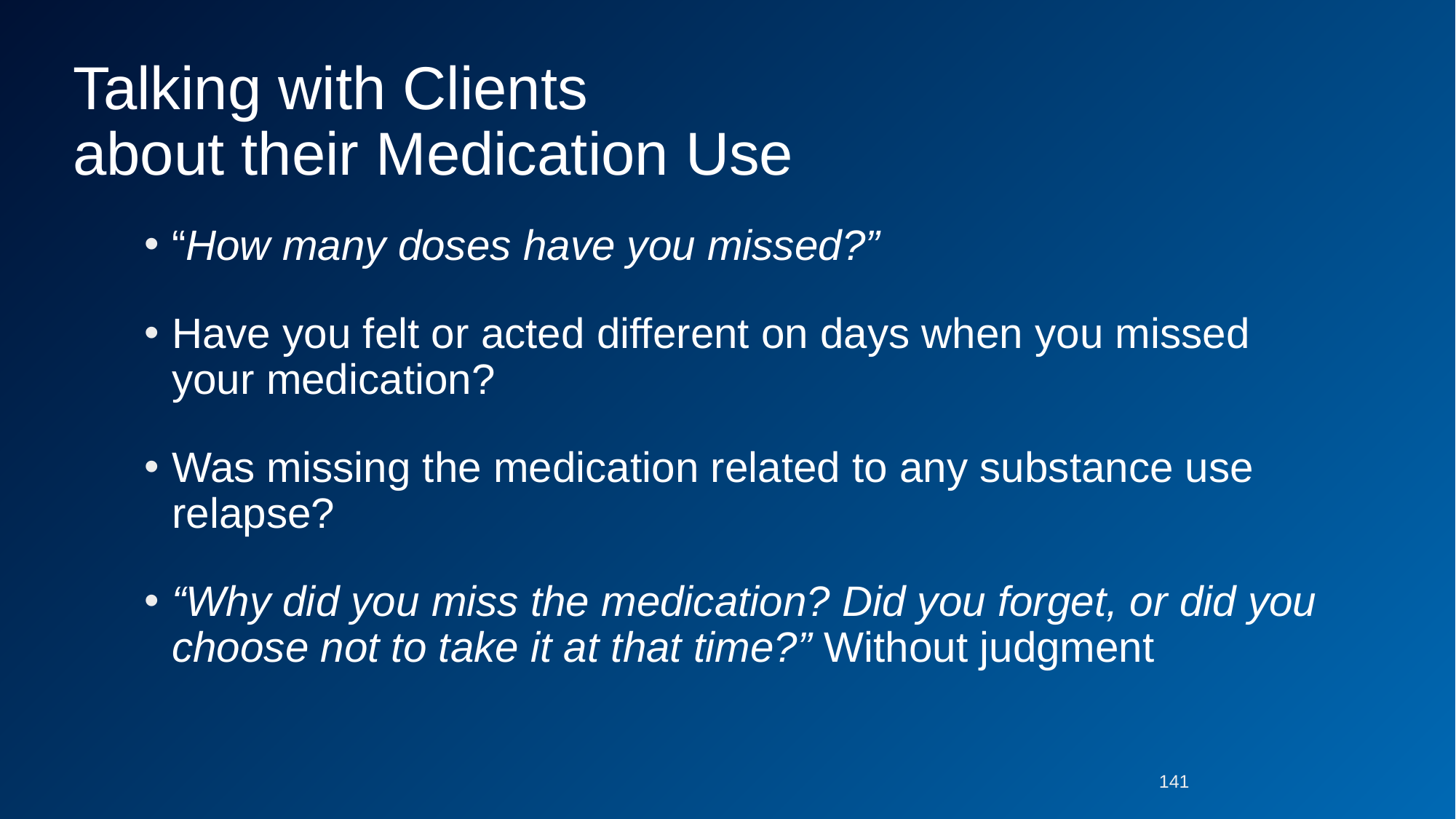

# Talking with Clients about their Medication Use
“How many doses have you missed?”
Have you felt or acted different on days when you missed your medication?
Was missing the medication related to any substance use relapse?
“Why did you miss the medication? Did you forget, or did you choose not to take it at that time?” Without judgment
141